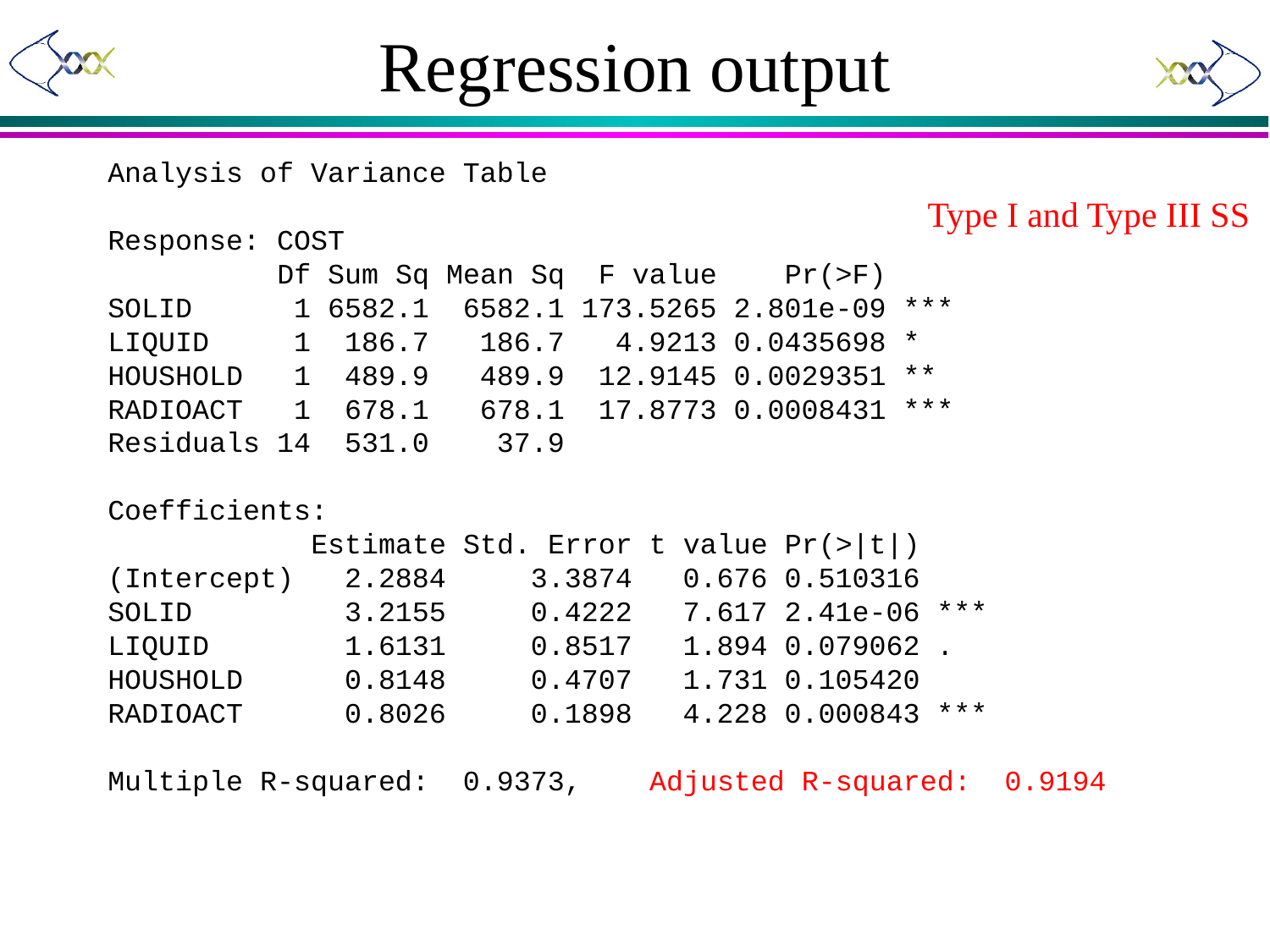

# Regression output
Analysis of Variance Table

Response: COST
          Df Sum Sq Mean Sq  F value    Pr(>F)
SOLID      1 6582.1  6582.1 173.5265 2.801e-09 ***
LIQUID     1  186.7   186.7   4.9213 0.0435698 *
HOUSHOLD   1  489.9   489.9  12.9145 0.0029351 **
RADIOACT   1  678.1   678.1  17.8773 0.0008431 ***
Residuals 14  531.0    37.9

Coefficients:
            Estimate Std. Error t value Pr(>|t|)
(Intercept)   2.2884     3.3874   0.676 0.510316
SOLID         3.2155     0.4222   7.617 2.41e-06 ***
LIQUID        1.6131     0.8517   1.894 0.079062 .
HOUSHOLD      0.8148     0.4707   1.731 0.105420
RADIOACT      0.8026     0.1898   4.228 0.000843 ***

Multiple R-squared:  0.9373,    Adjusted R-squared:  0.9194
Type I and Type III SS